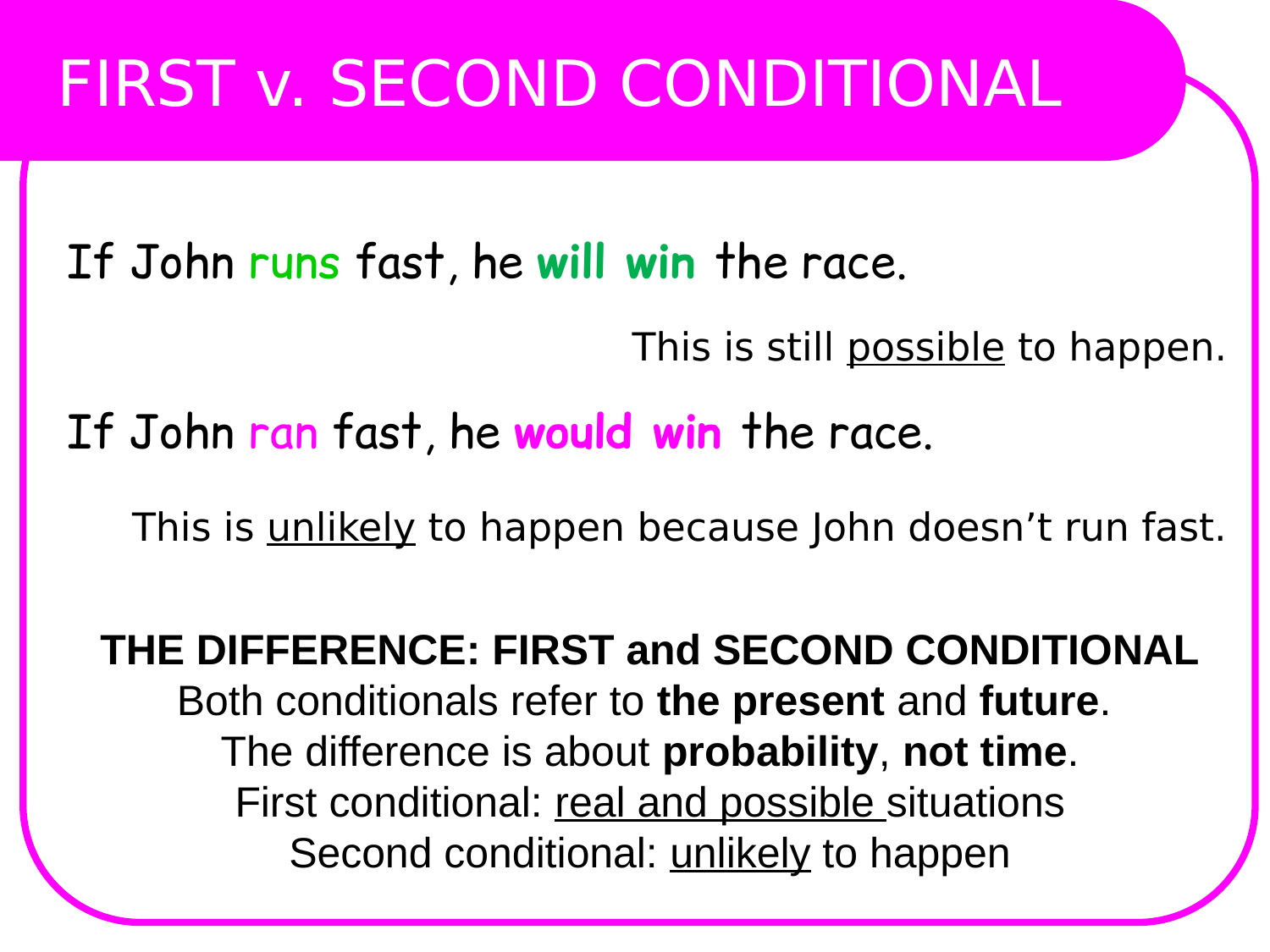

FIRST v. SECOND CONDITIONAL
If John runs fast, he will win the race.
This is still possible to happen.
If John ran fast, he would win the race.
This is unlikely to happen because John doesn’t run fast.
THE DIFFERENCE: FIRST and SECOND CONDITIONAL
Both conditionals refer to the present and future.
The difference is about probability, not time.
First conditional: real and possible situations
Second conditional: unlikely to happen